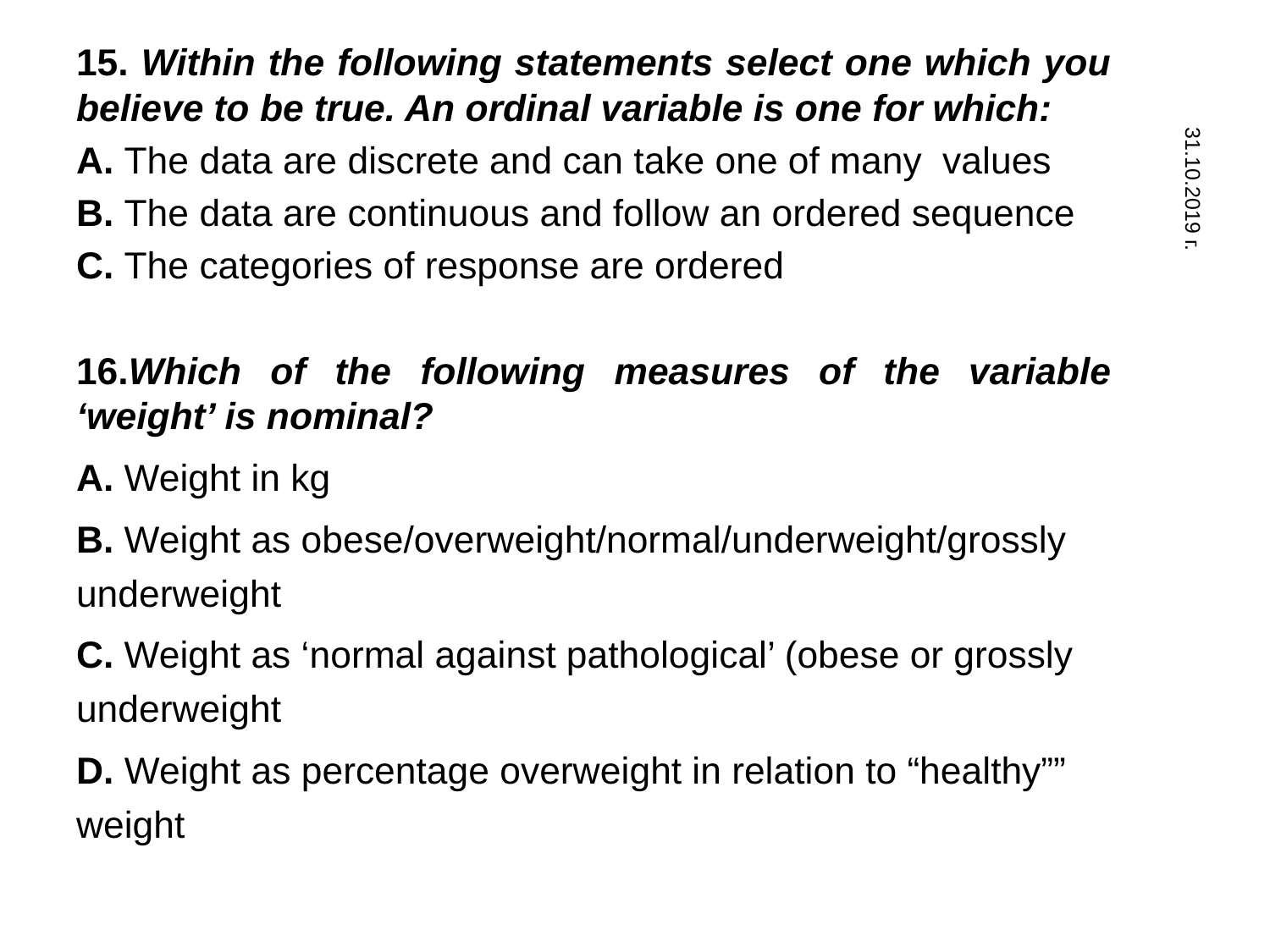

15. Within the following statements select one which you believe to be true. An ordinal variable is one for which:
A. The data are discrete and can take one of many  values
B. The data are continuous and follow an ordered sequence
C. The categories of response are ordered

16.Which of the following measures of the variable ‘weight’ is nominal?
A. Weight in kg
B. Weight as obese/overweight/normal/underweight/grossly underweight
C. Weight as ‘normal against pathological’ (obese or grossly underweight
D. Weight as percentage overweight in relation to “healthy”” weight

31.10.2019 г.
108